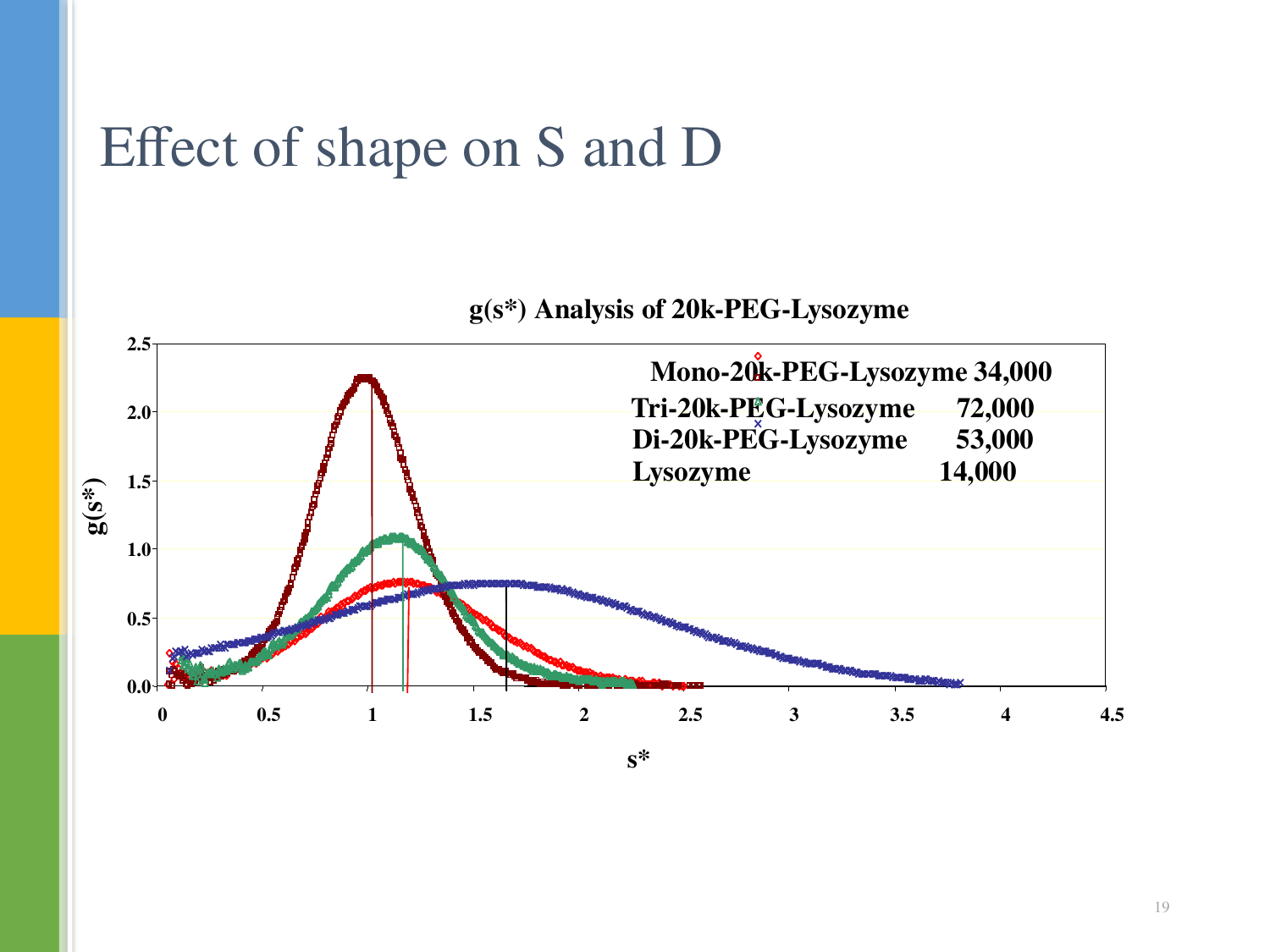

# Effect of shape on S and D

g(s*) Analysis of 20k-PEG-Lysozyme
2.5

Mono-20k-PEG-Lysozyme 34,000

Tri-20k-PEG-Lysozyme      72,000

2.0

Di-20k-PEG-Lysozyme       53,000

Lysozyme                           14,000
1.5
g(s*)

1.0

0.5

0.0

0
0.5
1
1.5
2
2.5
3
3.5
4
4.5
s*
19